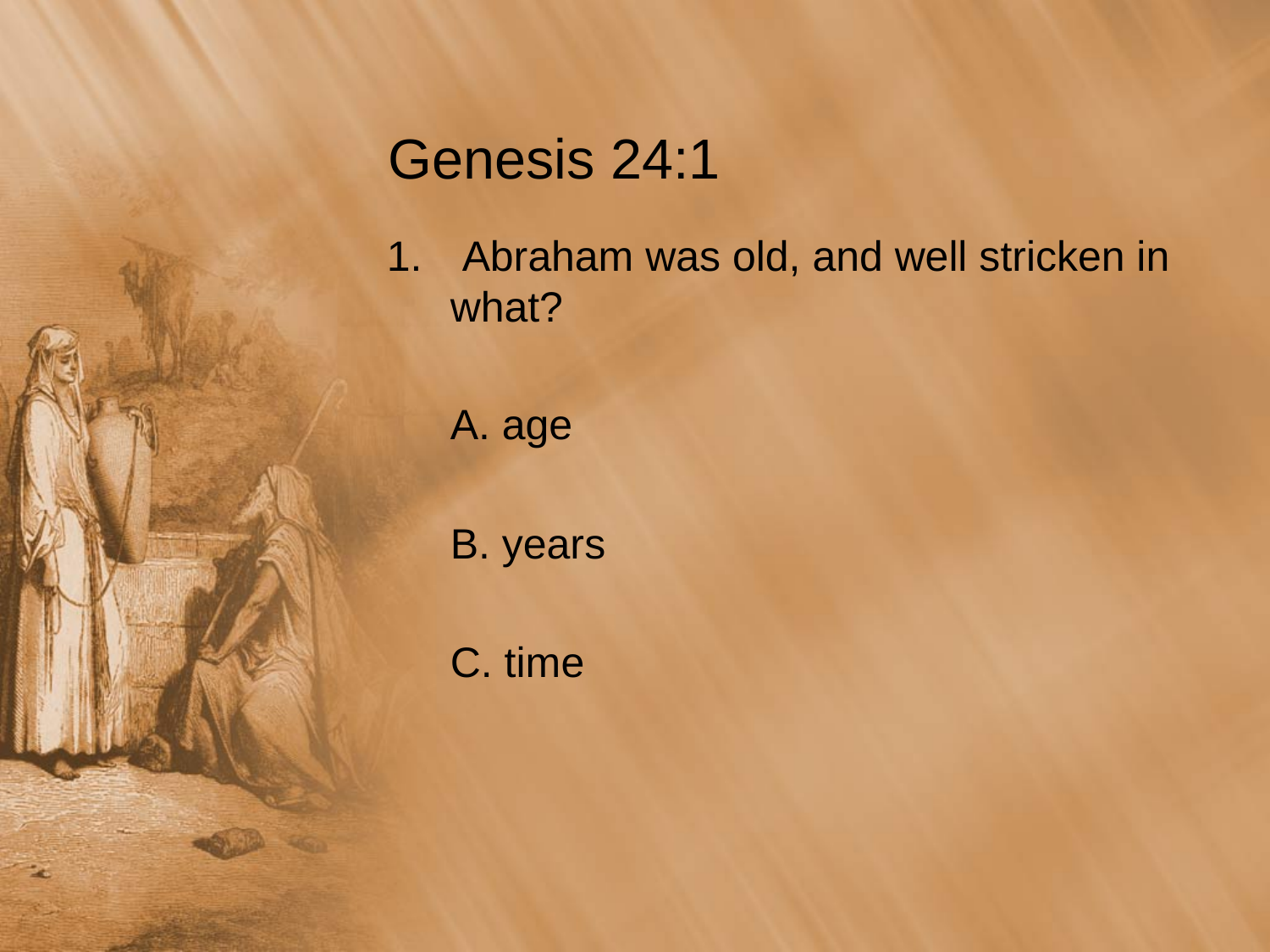

# Genesis 24:1
 Abraham was old, and well stricken in what?

	A. age

	B. years

	C. time